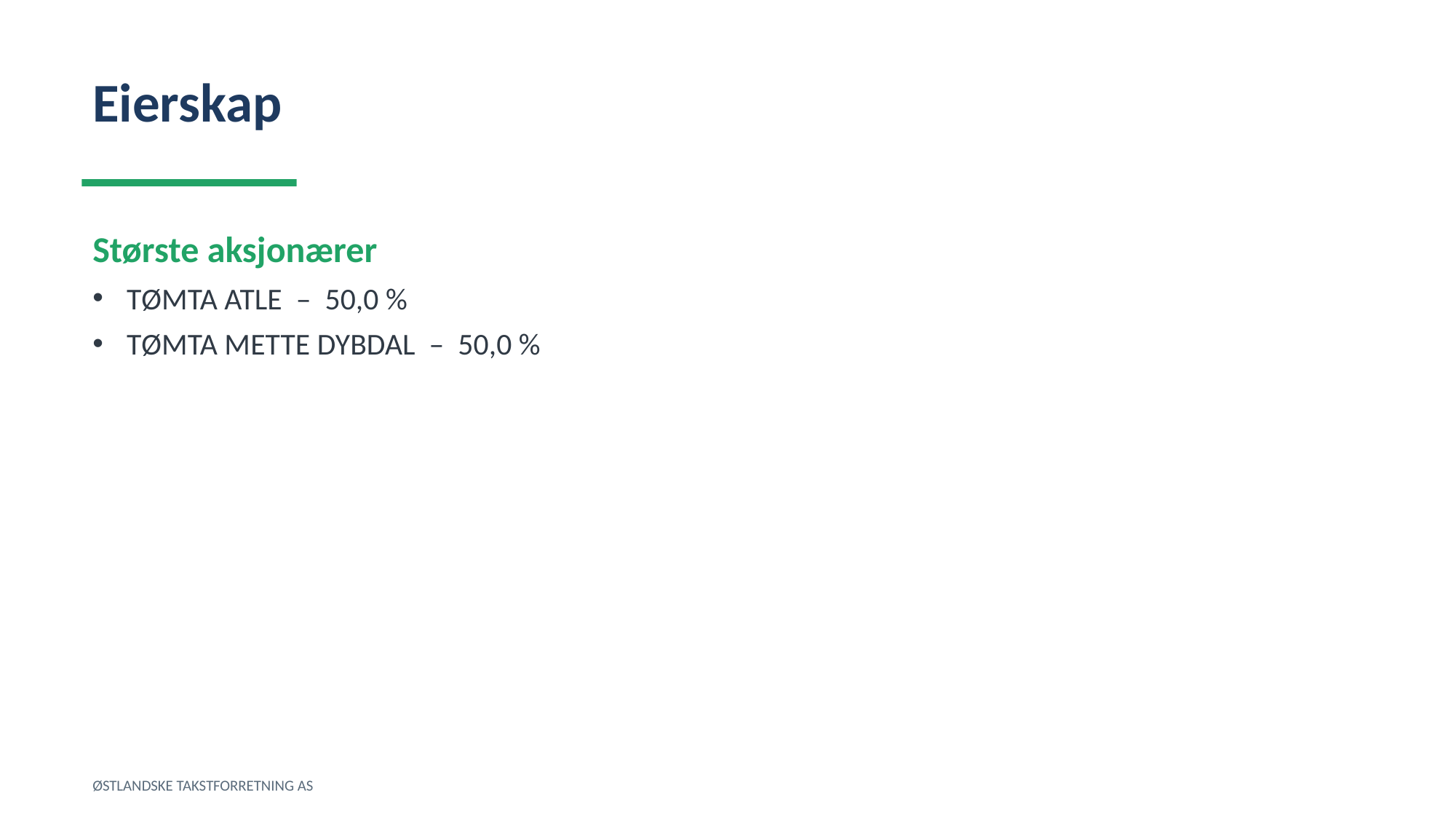

Eierskap

Største aksjonærer
TØMTA ATLE  –  50,0 %
TØMTA METTE DYBDAL  –  50,0 %
ØSTLANDSKE TAKSTFORRETNING AS